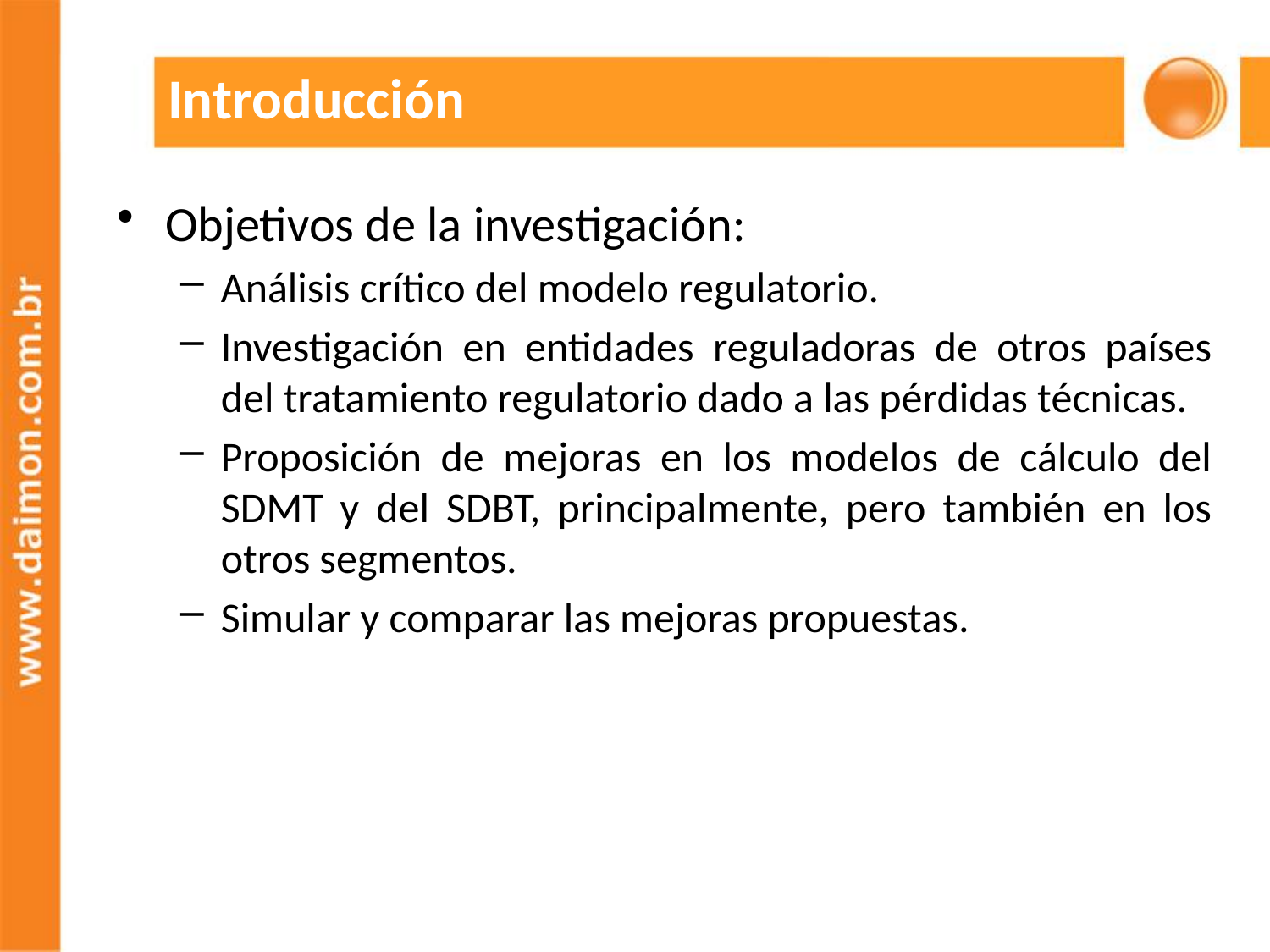

# Introducción
Objetivos de la investigación:
Análisis crítico del modelo regulatorio.
Investigación en entidades reguladoras de otros países del tratamiento regulatorio dado a las pérdidas técnicas.
Proposición de mejoras en los modelos de cálculo del SDMT y del SDBT, principalmente, pero también en los otros segmentos.
Simular y comparar las mejoras propuestas.